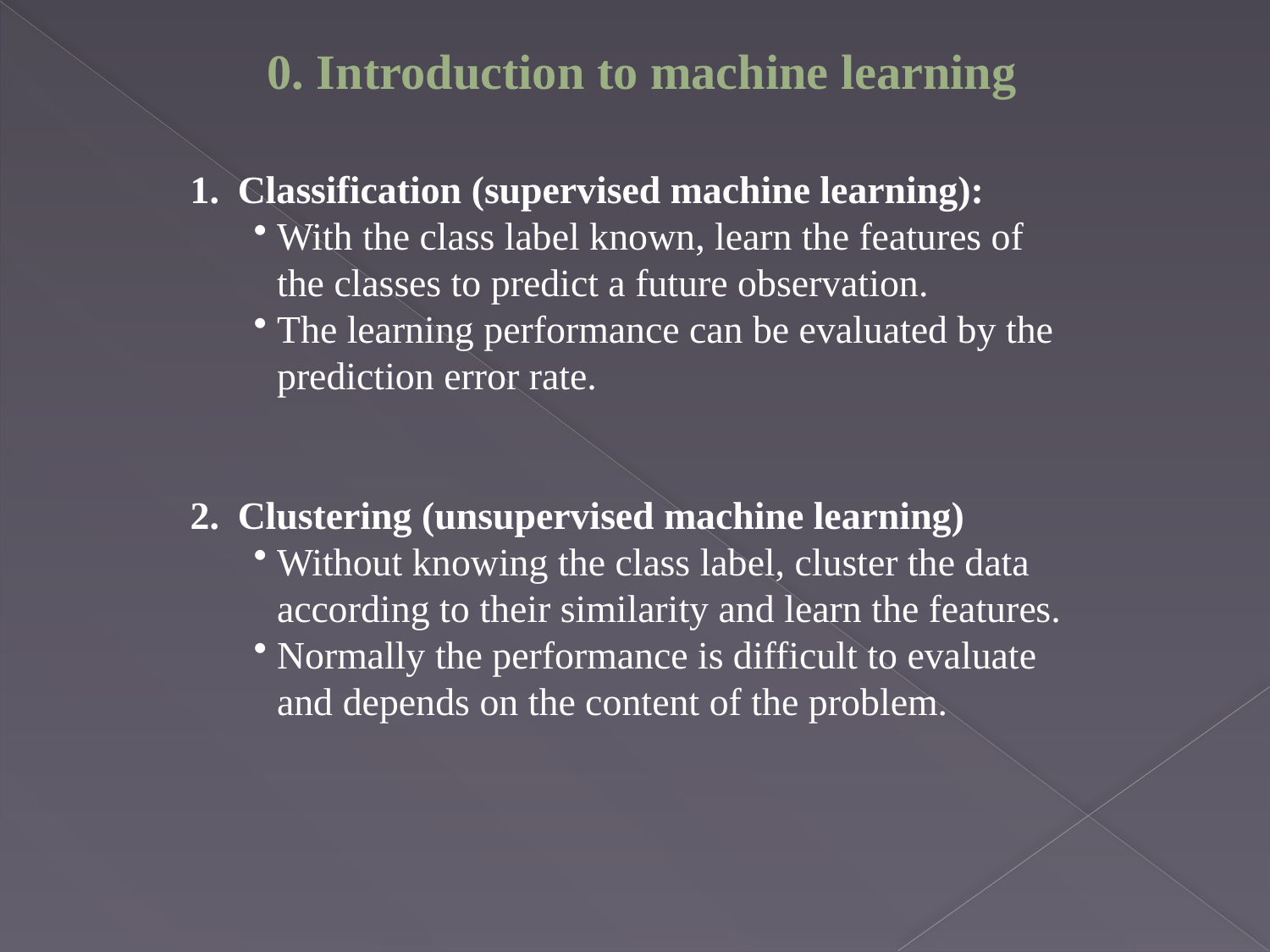

0. Introduction to machine learning
Classification (supervised machine learning):
With the class label known, learn the features of the classes to predict a future observation.
The learning performance can be evaluated by the prediction error rate.

Clustering (unsupervised machine learning)
Without knowing the class label, cluster the data according to their similarity and learn the features.
Normally the performance is difficult to evaluate and depends on the content of the problem.